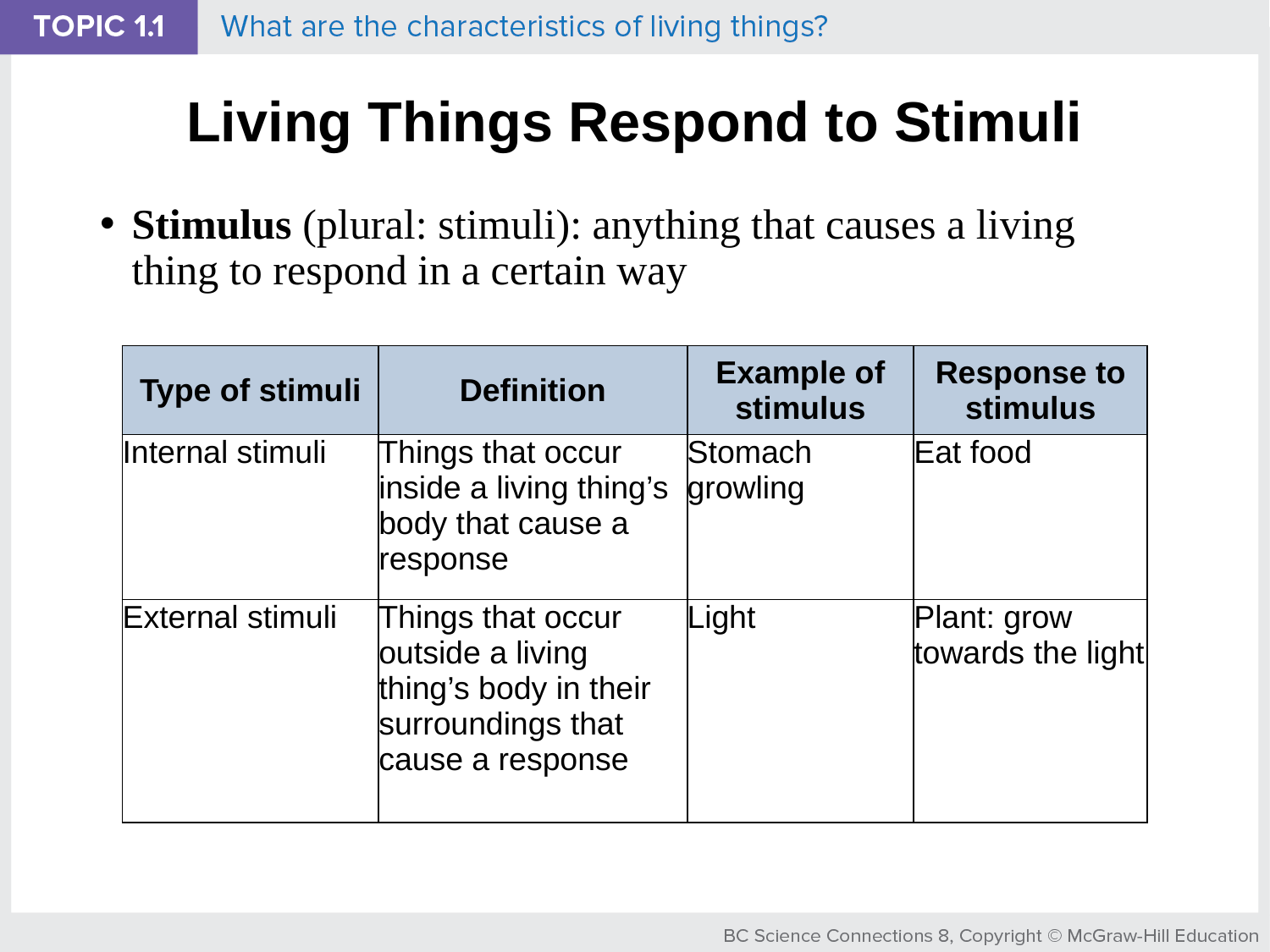

# Living Things Respond to Stimuli
Stimulus (plural: stimuli): anything that causes a living thing to respond in a certain way
| Type of stimuli | Definition | Example of stimulus | Response to stimulus |
| --- | --- | --- | --- |
| Internal stimuli | Things that occur inside a living thing’s body that cause a response | Stomach growling | Eat food |
| External stimuli | Things that occur outside a living thing’s body in their surroundings that cause a response | Light | Plant: grow towards the light |